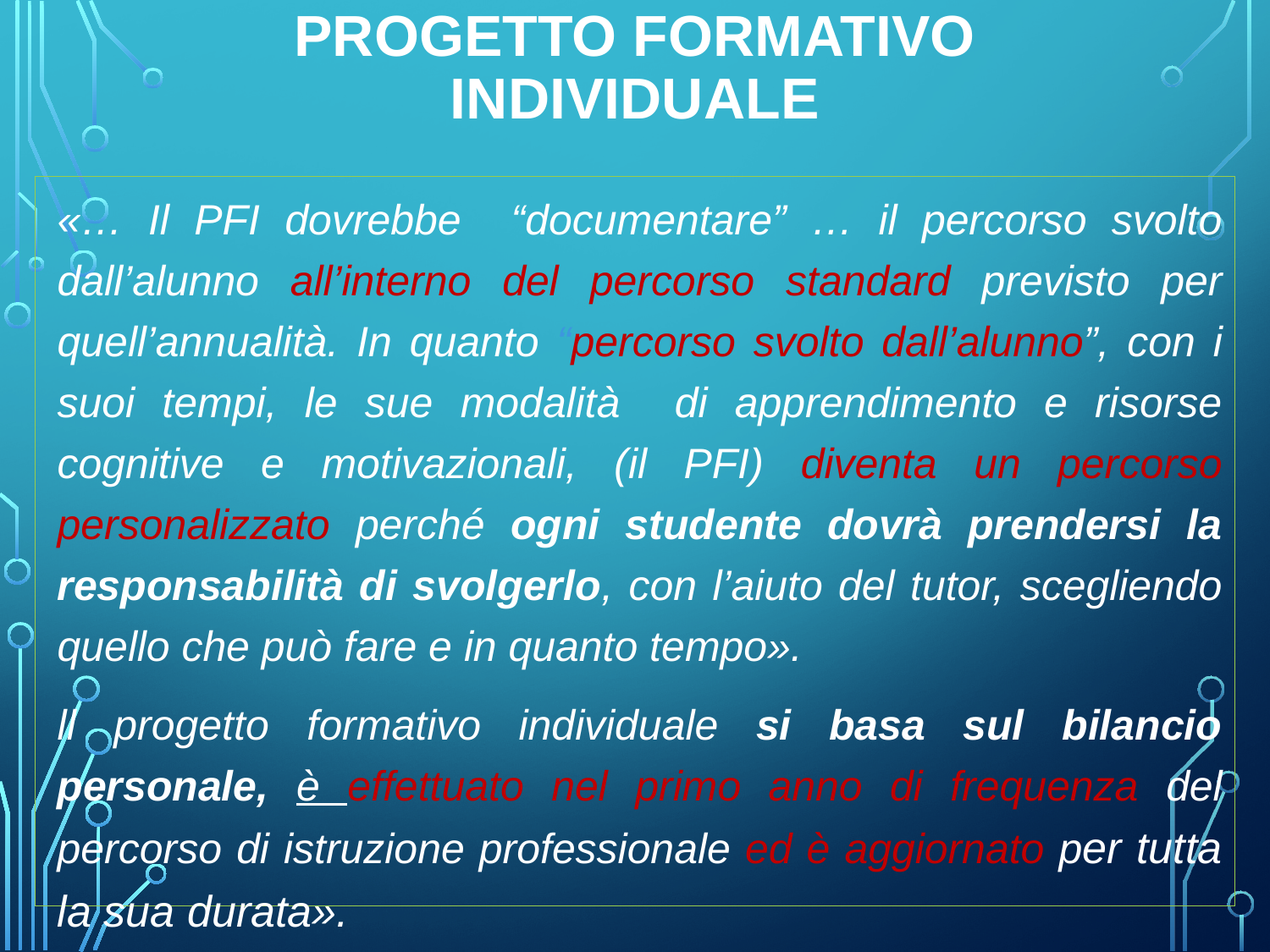

# PROGETTO FORMATIVO INDIVIDUALE
«… Il PFI dovrebbe  “documentare” … il percorso svolto dall’alunno all’interno del percorso standard previsto per quell’annualità. In quanto “percorso svolto dall’alunno”, con i suoi tempi, le sue modalità  di apprendimento e risorse cognitive e motivazionali, (il PFI) diventa un percorso personalizzato perché ogni studente dovrà prendersi la responsabilità di svolgerlo, con l’aiuto del tutor, scegliendo quello che può fare e in quanto tempo».
ll progetto formativo individuale si basa sul bilancio personale, è effettuato nel primo anno di frequenza del percorso di istruzione professionale ed è aggiornato per tutta la sua durata».
 («Regolamento», Art. 2, comma 1)
9